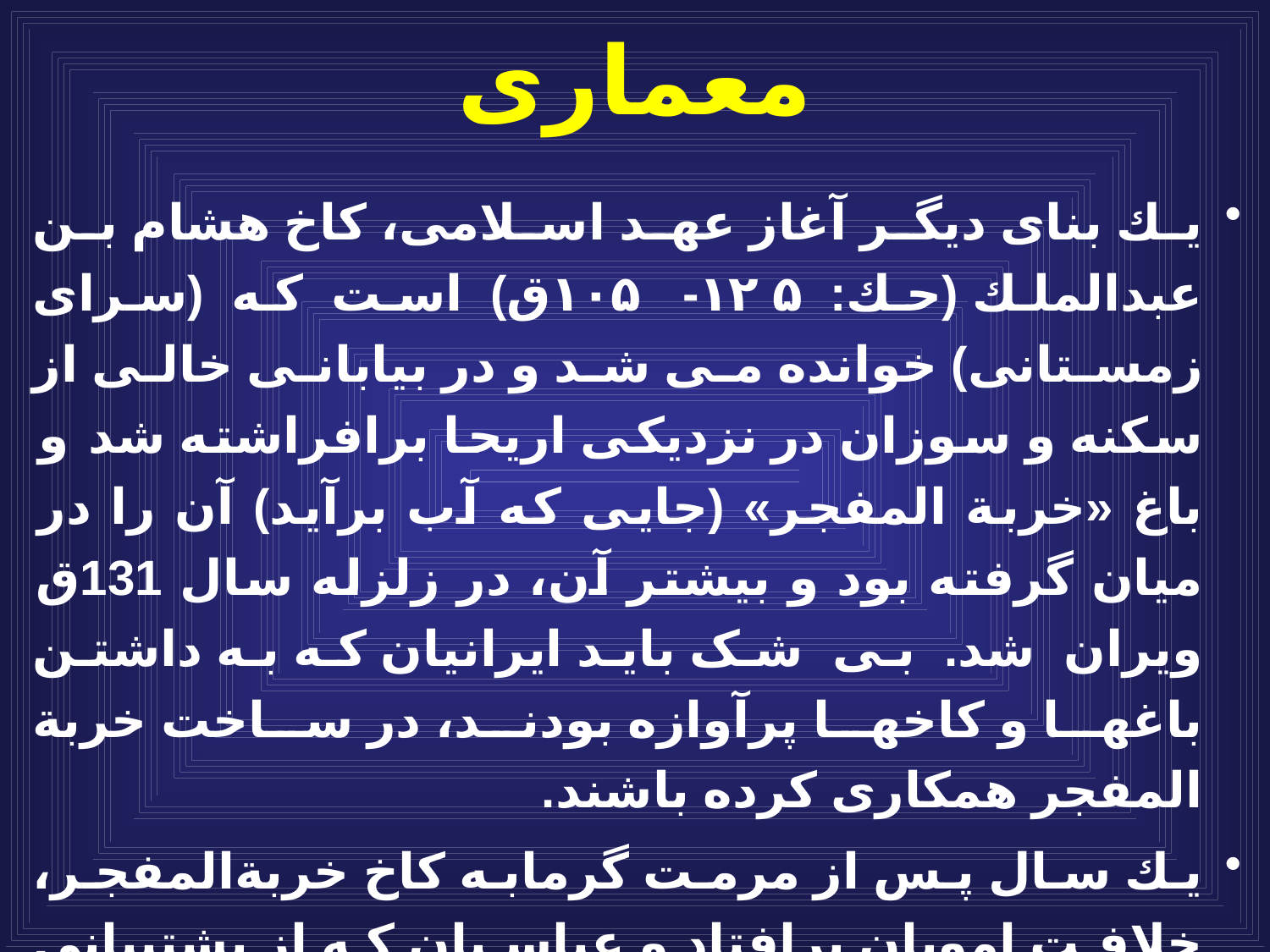

# معمارى
يك بناى ديگر آغاز عهد اسلامى، كاخ هشام بن عبدالملك (حك: ۱۲۵- ۱۰۵ق) است که (سراى زمستانى) خوانده مى شد و در بيابانى خالى از سكنه و سوزان در نزديكى اريحا برافراشته شد و باغ «خربة المفجر» (جایی که آب برآید) آن را در میان گرفته بود و بیشتر آن، در زلزله سال 131ق ویران شد. بی شک بايد ايرانيان كه به داشتن باغها و كاخها پرآوازه بودند، در ساخت خربة المفجر همكارى كرده باشند.
يك سال پس از مرمت گرمابه كاخ خربةالمفجر، خلافت امويان برافتاد و عباسيان كه از پشتيبانى ايرانيان برخوردار بودند، دارالخلافه را از دمشق به بغداد بردند و براى اين مقصود صد هزار كارگر در مدت چهار سال كار كردند تا بغداد بتواند شكل يك پايتخت باشكوه را به خود بگيرد.